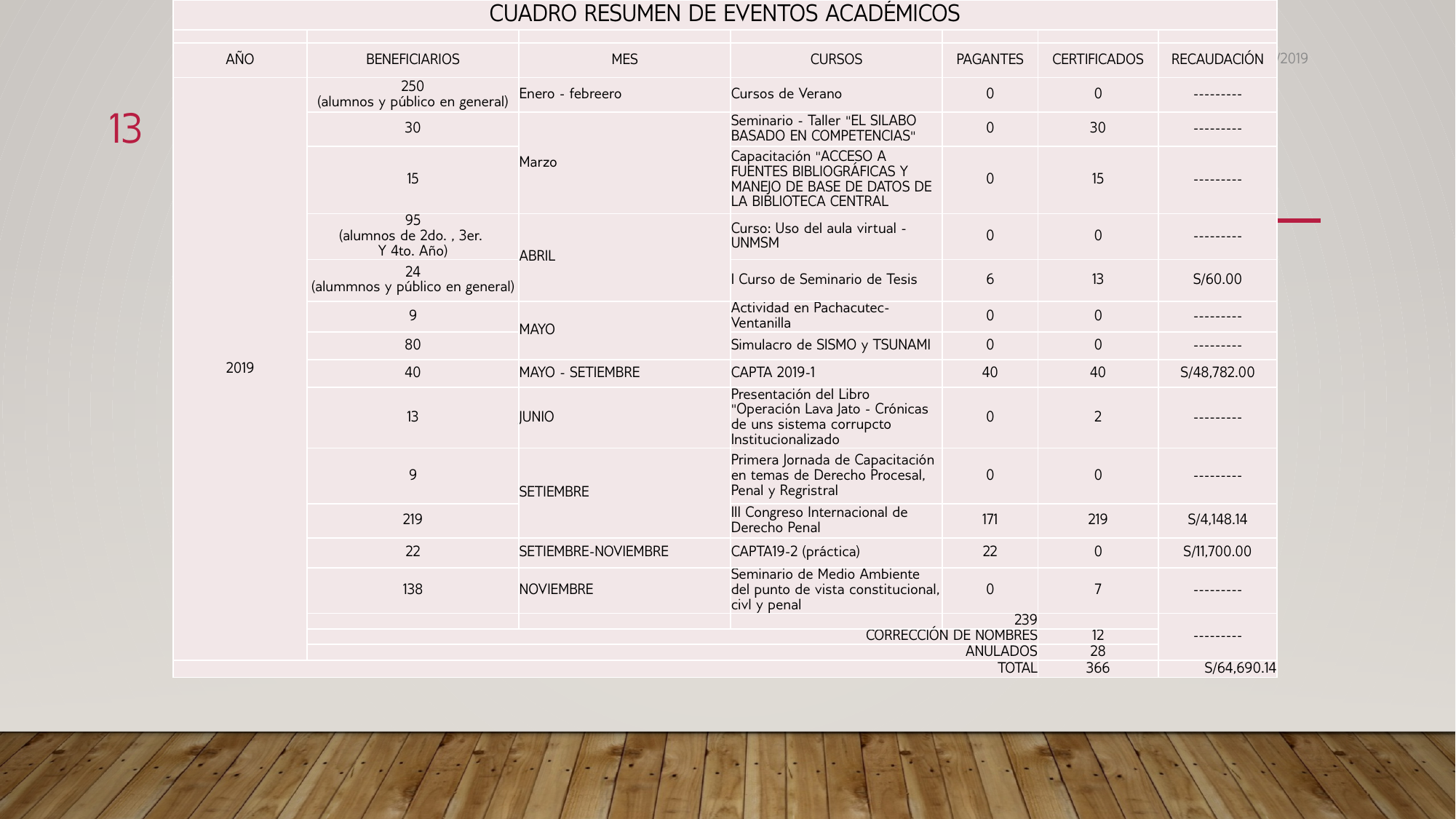

| CUADRO RESUMEN DE EVENTOS ACADÉMICOS |  |  |  |  |  |  |
| --- | --- | --- | --- | --- | --- | --- |
|  |  |  |  |  |  |  |
| AÑO | BENEFICIARIOS | MES | CURSOS | PAGANTES | CERTIFICADOS | RECAUDACIÓN |
| 2019 | 250 (alumnos y público en general) | Enero - febreero | Cursos de Verano | 0 | 0 | --------- |
|  | 30 | Marzo | Seminario - Taller "EL SILABO BASADO EN COMPETENCIAS" | 0 | 30 | --------- |
|  | 15 |  | Capacitación "ACCESO A FUENTES BIBLIOGRÁFICAS Y MANEJO DE BASE DE DATOS DE LA BIBLIOTECA CENTRAL | 0 | 15 | --------- |
|  | 95 (alumnos de 2do. , 3er. Y 4to. Año) | ABRIL | Curso: Uso del aula virtual - UNMSM | 0 | 0 | --------- |
|  | 24 (alummnos y público en general) |  | I Curso de Seminario de Tesis | 6 | 13 | S/60.00 |
|  | 9 | MAYO | Actividad en Pachacutec-Ventanilla | 0 | 0 | --------- |
|  | 80 |  | Simulacro de SISMO y TSUNAMI | 0 | 0 | --------- |
|  | 40 | MAYO - SETIEMBRE | CAPTA 2019-1 | 40 | 40 | S/48,782.00 |
|  | 13 | JUNIO | Presentación del Libro "Operación Lava Jato - Crónicas de uns sistema corrupcto Institucionalizado | 0 | 2 | --------- |
|  | 9 | SETIEMBRE | Primera Jornada de Capacitación en temas de Derecho Procesal, Penal y Regristral | 0 | 0 | --------- |
|  | 219 |  | III Congreso Internacional de Derecho Penal | 171 | 219 | S/4,148.14 |
|  | 22 | SETIEMBRE-NOVIEMBRE | CAPTA19-2 (práctica) | 22 | 0 | S/11,700.00 |
|  | 138 | NOVIEMBRE | Seminario de Medio Ambiente del punto de vista constitucional, civl y penal | 0 | 7 | --------- |
|  |  |  |  | 239 |  | --------- |
|  | CORRECCIÓN DE NOMBRES |  |  |  | 12 |  |
|  | ANULADOS |  |  |  | 28 |  |
| TOTAL |  |  |  |  | 366 | S/64,690.14 |
CENTRO DE RESPONSABILIDAD SOCIAL Y EXTENSIÓN UNIVERSITARIA  DE LA FDCP DE LA UNMSM (CERSEU)
11/27/2019
13
#